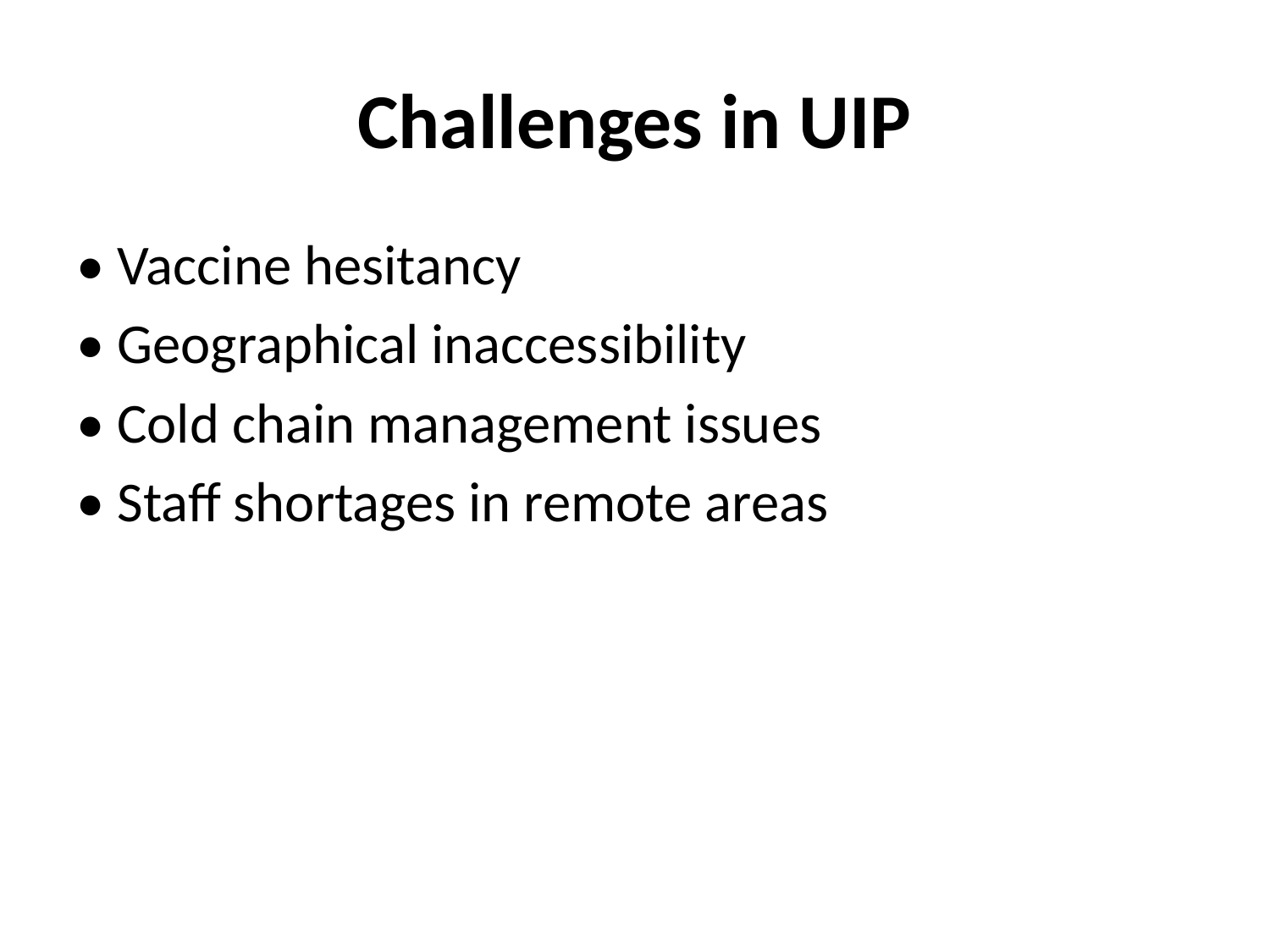

# Challenges in UIP
• Vaccine hesitancy
• Geographical inaccessibility
• Cold chain management issues
• Staff shortages in remote areas